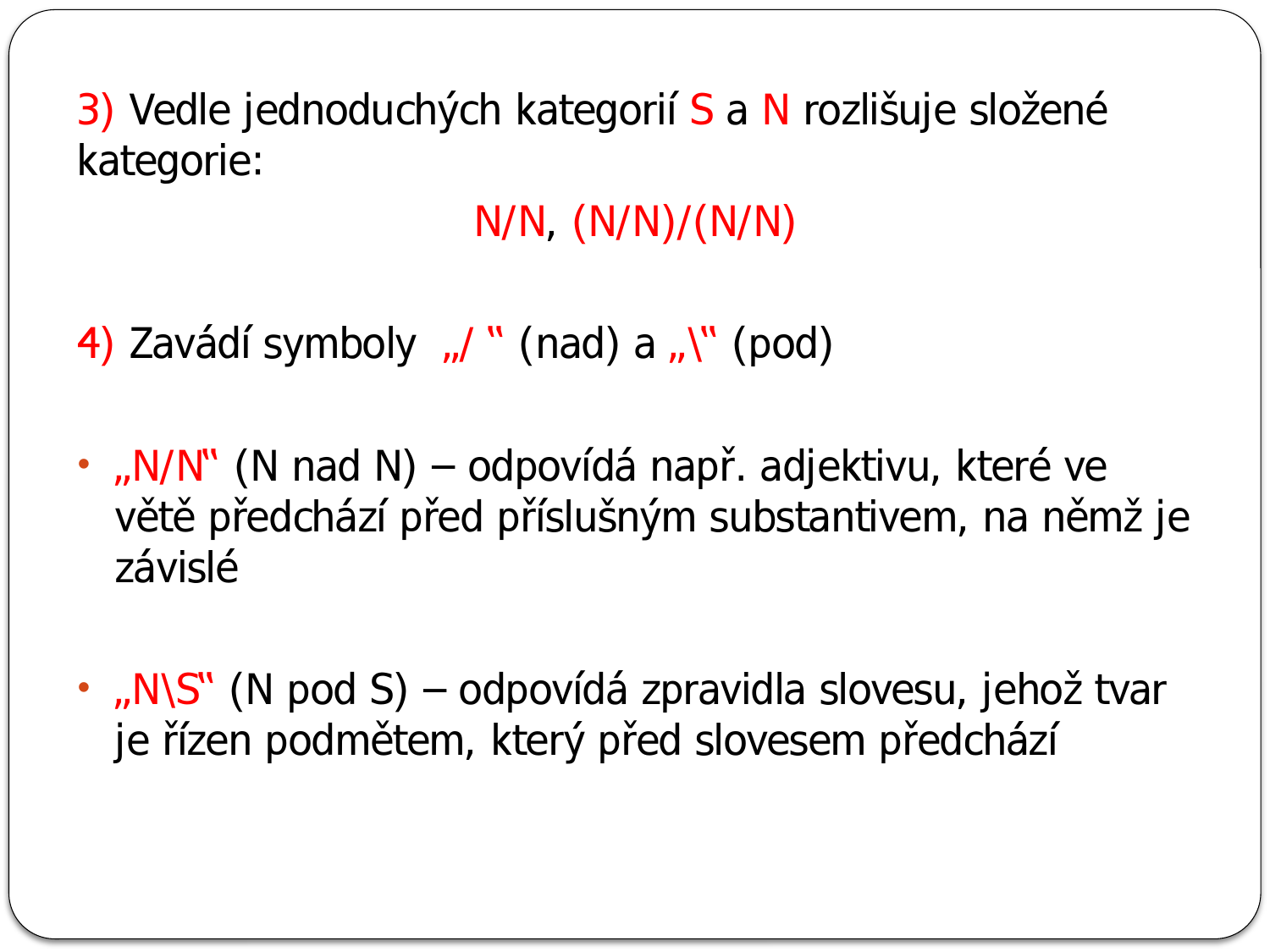

#
3) Vedle jednoduchých kategorií S a N rozlišuje složené kategorie:
N/N, (N/N)/(N/N)

4) Zavádí symboly  „/ “ (nad) a „\“ (pod)

„N/N“ (N nad N) – odpovídá např. adjektivu, které ve větě předchází před příslušným substantivem, na němž je závislé

„N\S“ (N pod S) – odpovídá zpravidla slovesu, jehož tvar je řízen podmětem, který před slovesem předchází